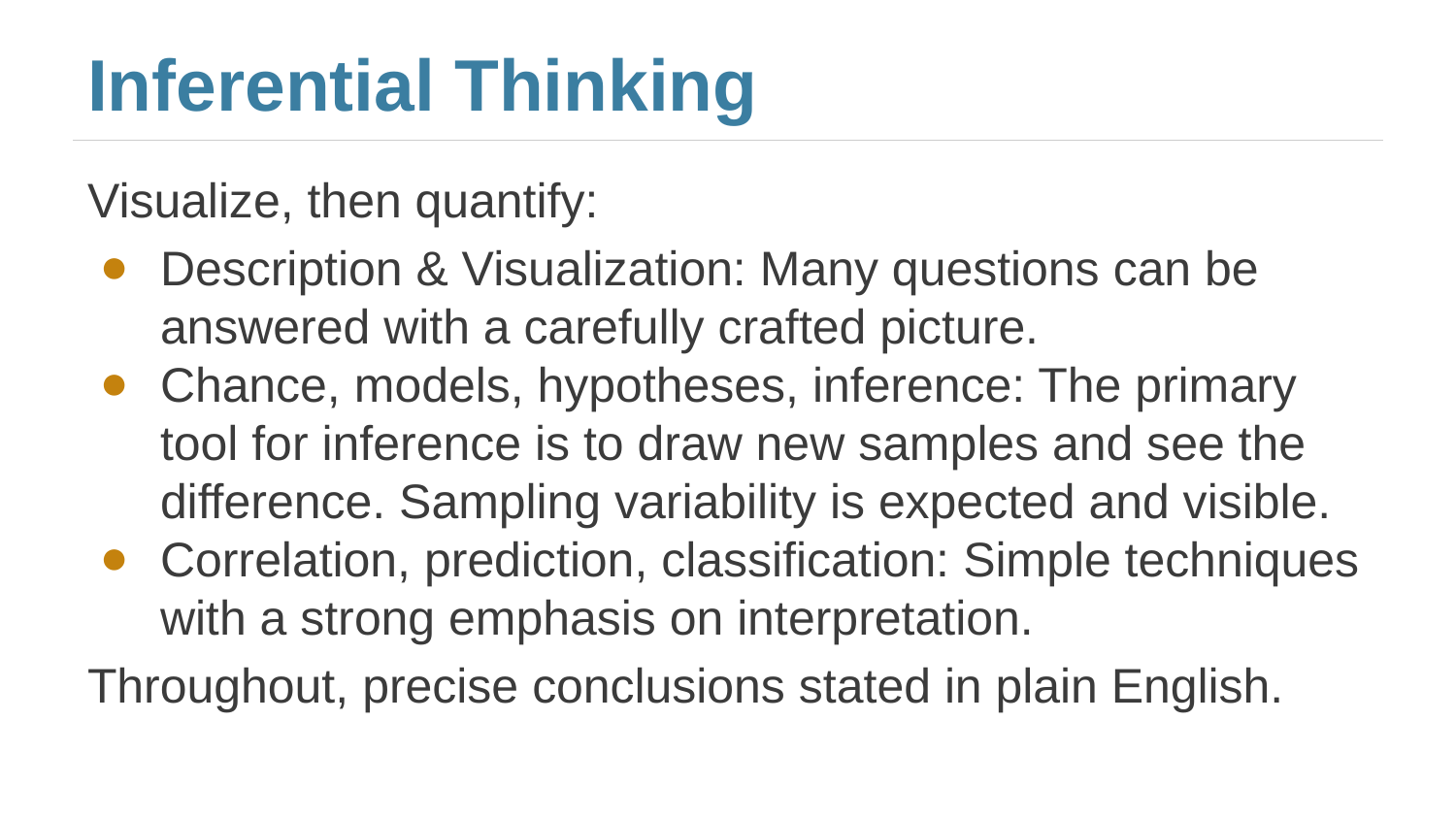

# Inferential Thinking
Visualize, then quantify:
Description & Visualization: Many questions can be answered with a carefully crafted picture.
Chance, models, hypotheses, inference: The primary tool for inference is to draw new samples and see the difference. Sampling variability is expected and visible.
Correlation, prediction, classification: Simple techniques with a strong emphasis on interpretation.
Throughout, precise conclusions stated in plain English.